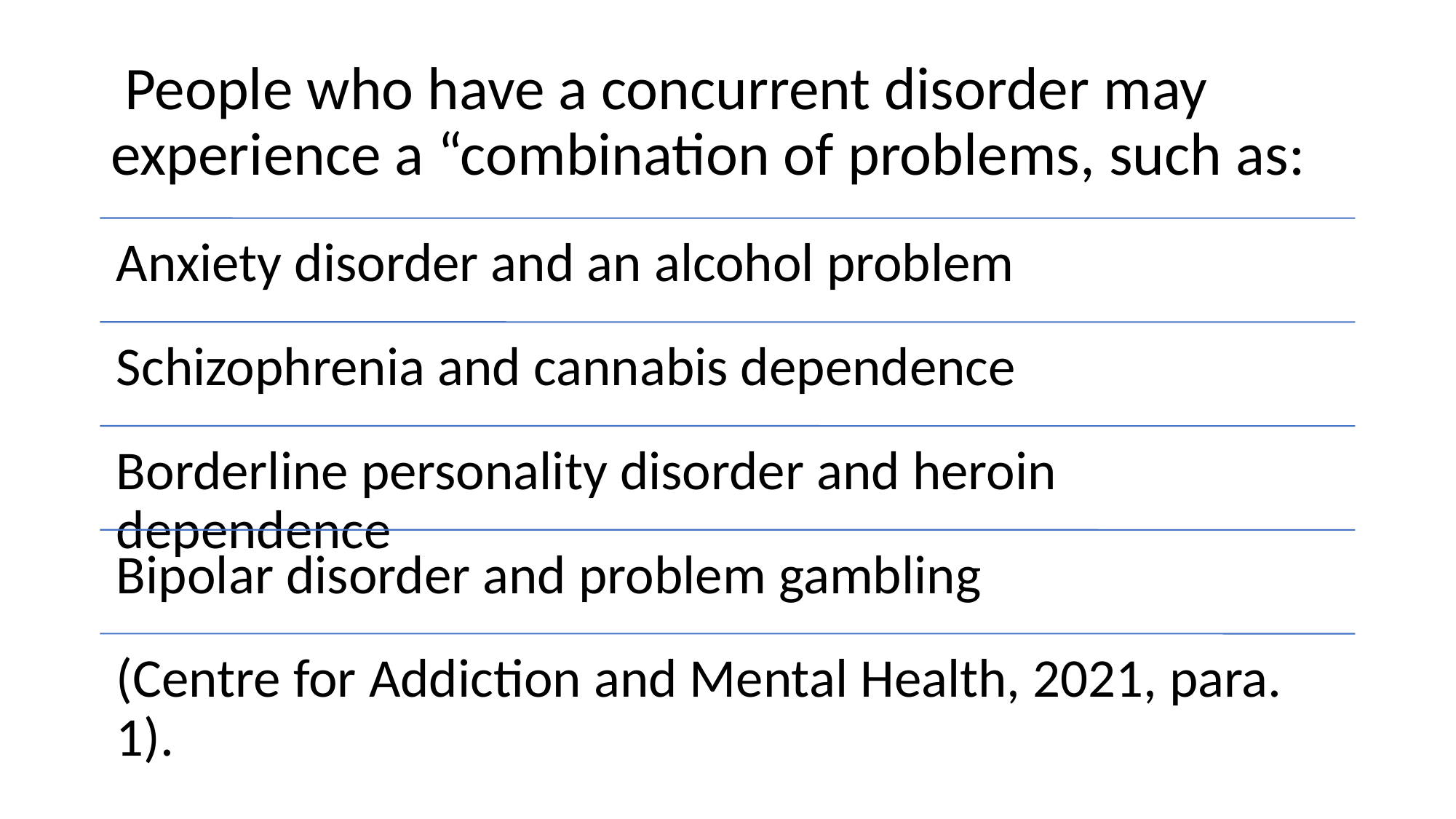

# People who have a concurrent disorder may experience a “combination of problems, such as:
Anxiety disorder and an alcohol problem
Schizophrenia and cannabis dependence
Borderline personality disorder and heroin dependence
Bipolar disorder and problem gambling
(Centre for Addiction and Mental Health, 2021, para. 1).